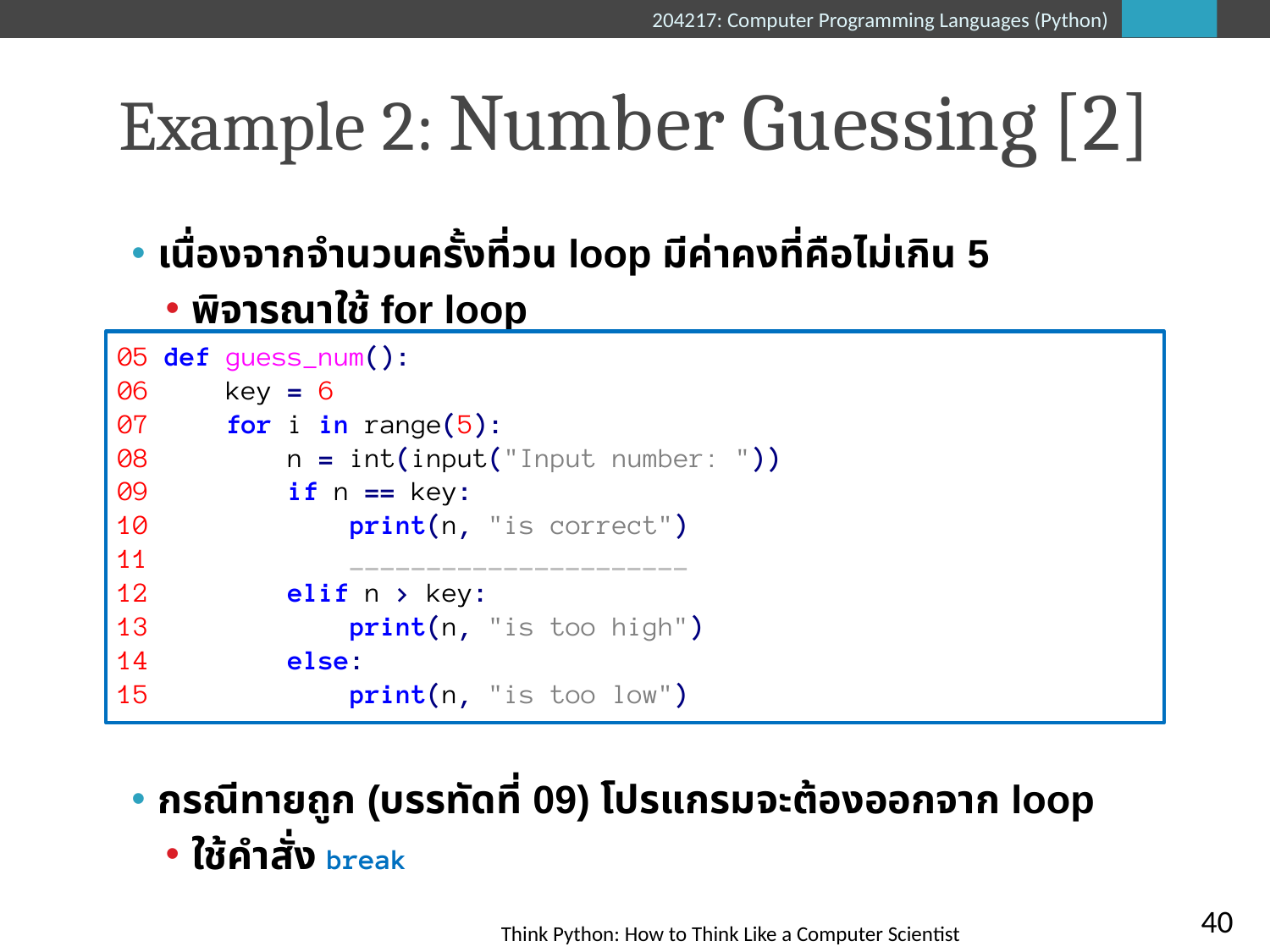

# Example 2: Number Guessing [2]
เนื่องจากจำนวนครั้งที่วน loop มีค่าคงที่คือไม่เกิน 5
พิจารณาใช้ for loop

กรณีทายถูก (บรรทัดที่ 09) โปรแกรมจะต้องออกจาก loop
ใช้คำสั่ง break

05 def guess_num():
06     key = 6
07     for i in range(5):
08         n = int(input("Input number: "))
09         if n == key:
10             print(n, "is correct")
11             ______________________
12         elif n > key:
13             print(n, "is too high")
14         else:
15             print(n, "is too low")

40
Think Python: How to Think Like a Computer Scientist